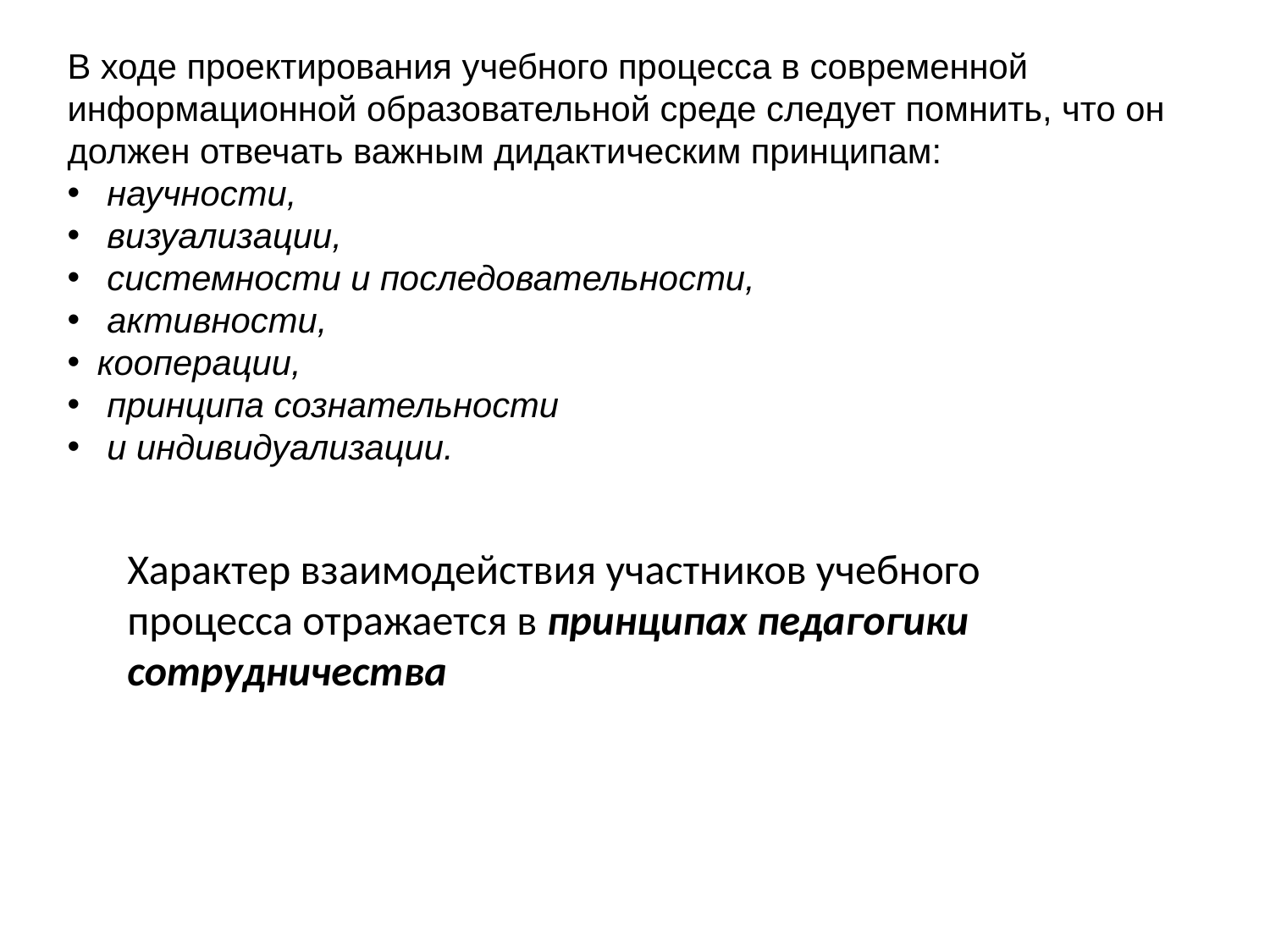

В ходе проектирования учебного процесса в современной информационной образовательной среде следует помнить, что он должен отвечать важным дидактическим принципам:
 научности,
 визуализации,
 системности и последовательности,
 активности,
кооперации,
 принципа сознательности
 и индивидуализации.
Характер взаимодействия участников учебного процесса отражается в принципах педагогики сотрудничества